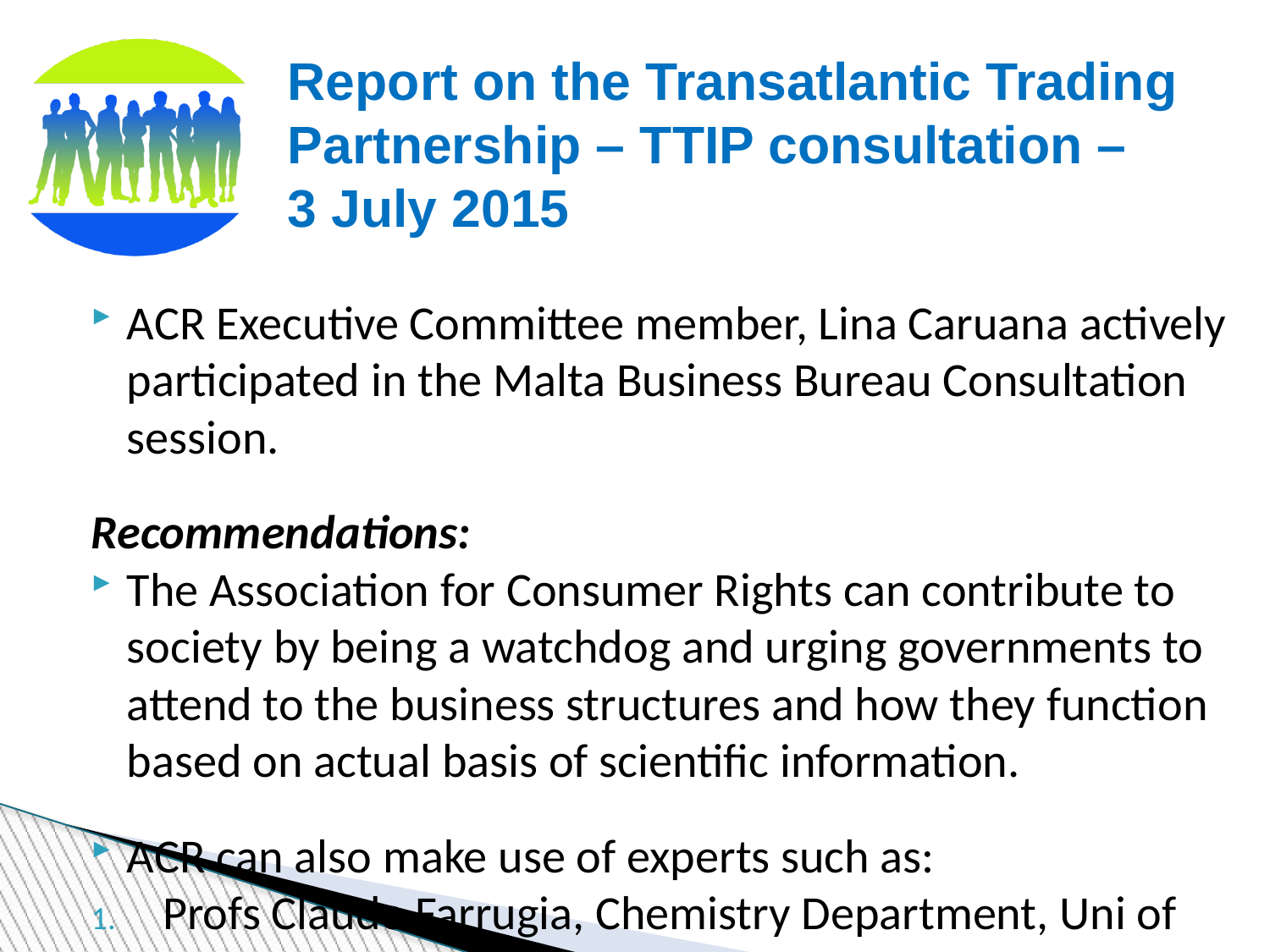

Report on the Transatlantic Trading Partnership – TTIP consultation –
3 July 2015
ACR Executive Committee member, Lina Caruana actively participated in the Malta Business Bureau Consultation session.

Recommendations:
The Association for Consumer Rights can contribute to society by being a watchdog and urging governments to attend to the business structures and how they function based on actual basis of scientific information.

ACR can also make use of experts such as:
Profs Claude Farrugia, Chemistry Department, Uni of Malta on Pharmaceuticals.
Ivan Ebejer Officer at Ewropa House on EU Semester information.
A number of presentations of this session were sent to ACR